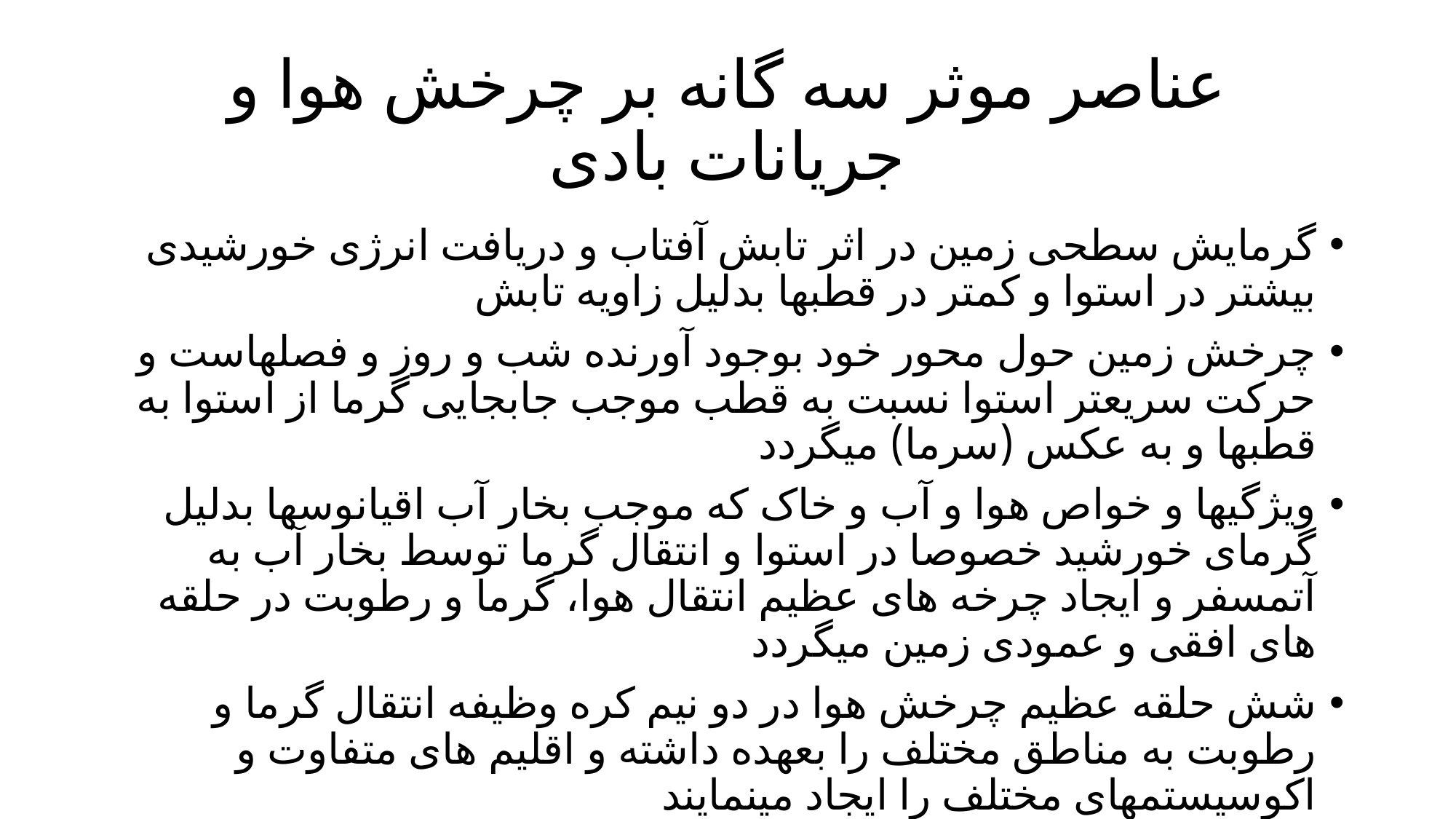

# عناصر موثر سه گانه بر چرخش هوا و جریانات بادی
گرمایش سطحی زمین در اثر تابش آفتاب و دریافت انرژی خورشیدی بیشتر در استوا و کمتر در قطبها بدلیل زاویه تابش
چرخش زمین حول محور خود بوجود آورنده شب و روز و فصلهاست و حرکت سریعتر استوا نسبت به قطب موجب جابجایی گرما از استوا به قطبها و به عکس (سرما) میگردد
ویژگیها و خواص هوا و آب و خاک که موجب بخار آب اقیانوسها بدلیل گرمای خورشید خصوصا در استوا و انتقال گرما توسط بخار آب به آتمسفر و ایجاد چرخه های عظیم انتقال هوا، گرما و رطوبت در حلقه های افقی و عمودی زمین میگردد
شش حلقه عظیم چرخش هوا در دو نیم کره وظیفه انتقال گرما و رطوبت به مناطق مختلف را بعهده داشته و اقلیم های متفاوت و اکوسیستمهای مختلف را ایجاد مینمایند